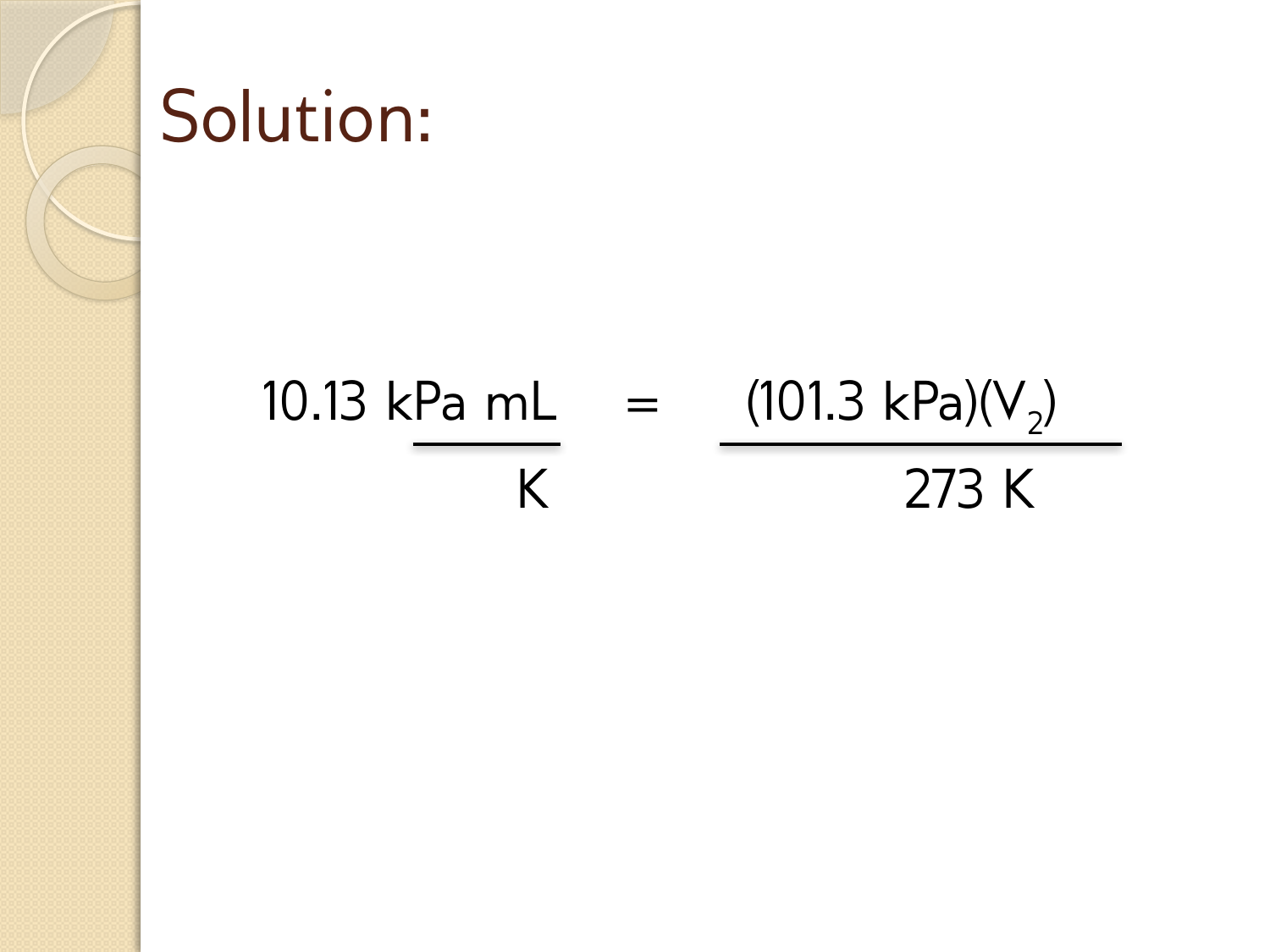

# Solution:

	10.13 kPa mL    =     (101.3 kPa)(V2)
			K                     273 K